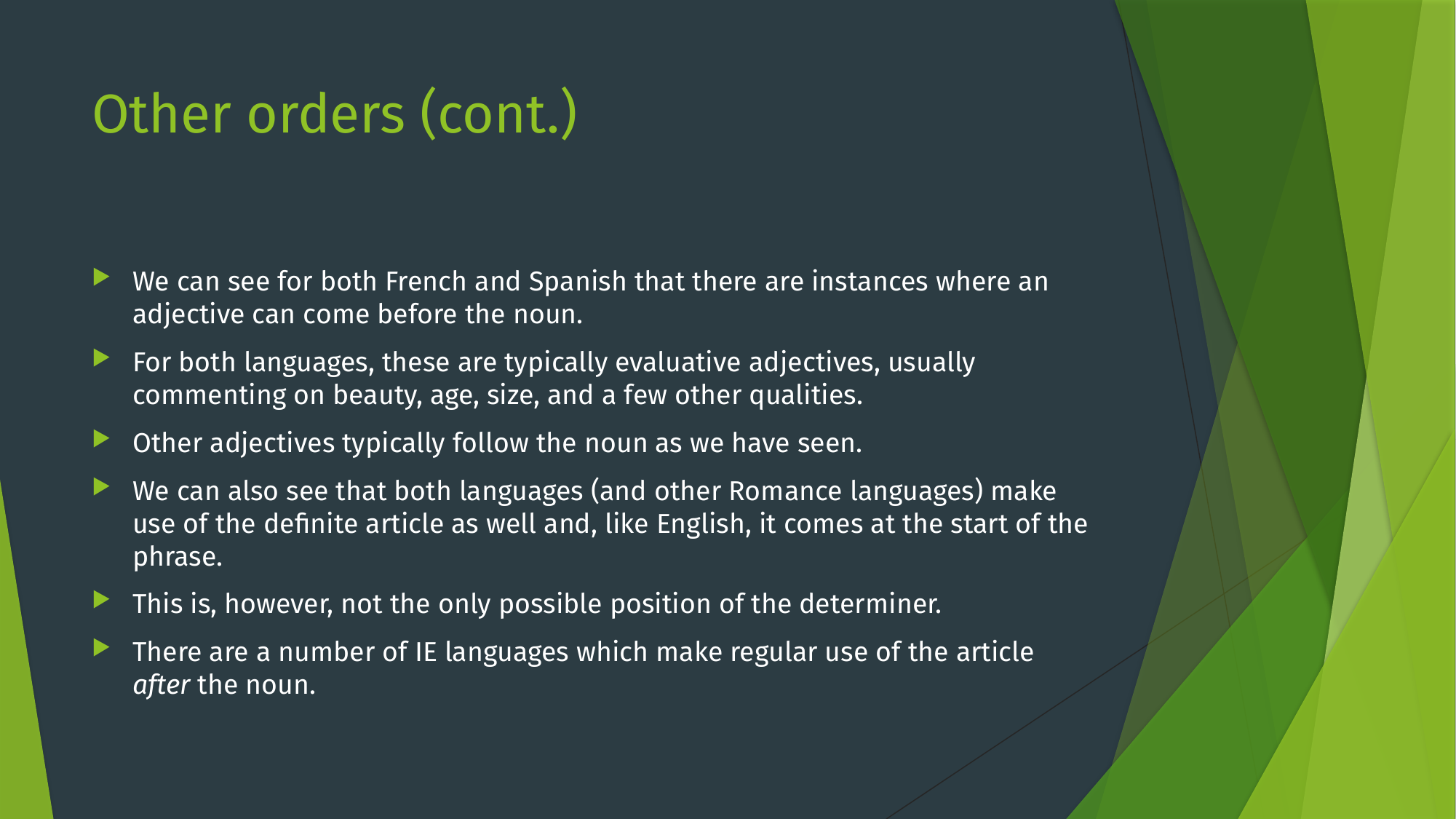

# Other orders (cont.)
We can see for both French and Spanish that there are instances where an adjective can come before the noun.
For both languages, these are typically evaluative adjectives, usually commenting on beauty, age, size, and a few other qualities.
Other adjectives typically follow the noun as we have seen.
We can also see that both languages (and other Romance languages) make use of the definite article as well and, like English, it comes at the start of the phrase.
This is, however, not the only possible position of the determiner.
There are a number of IE languages which make regular use of the article after the noun.